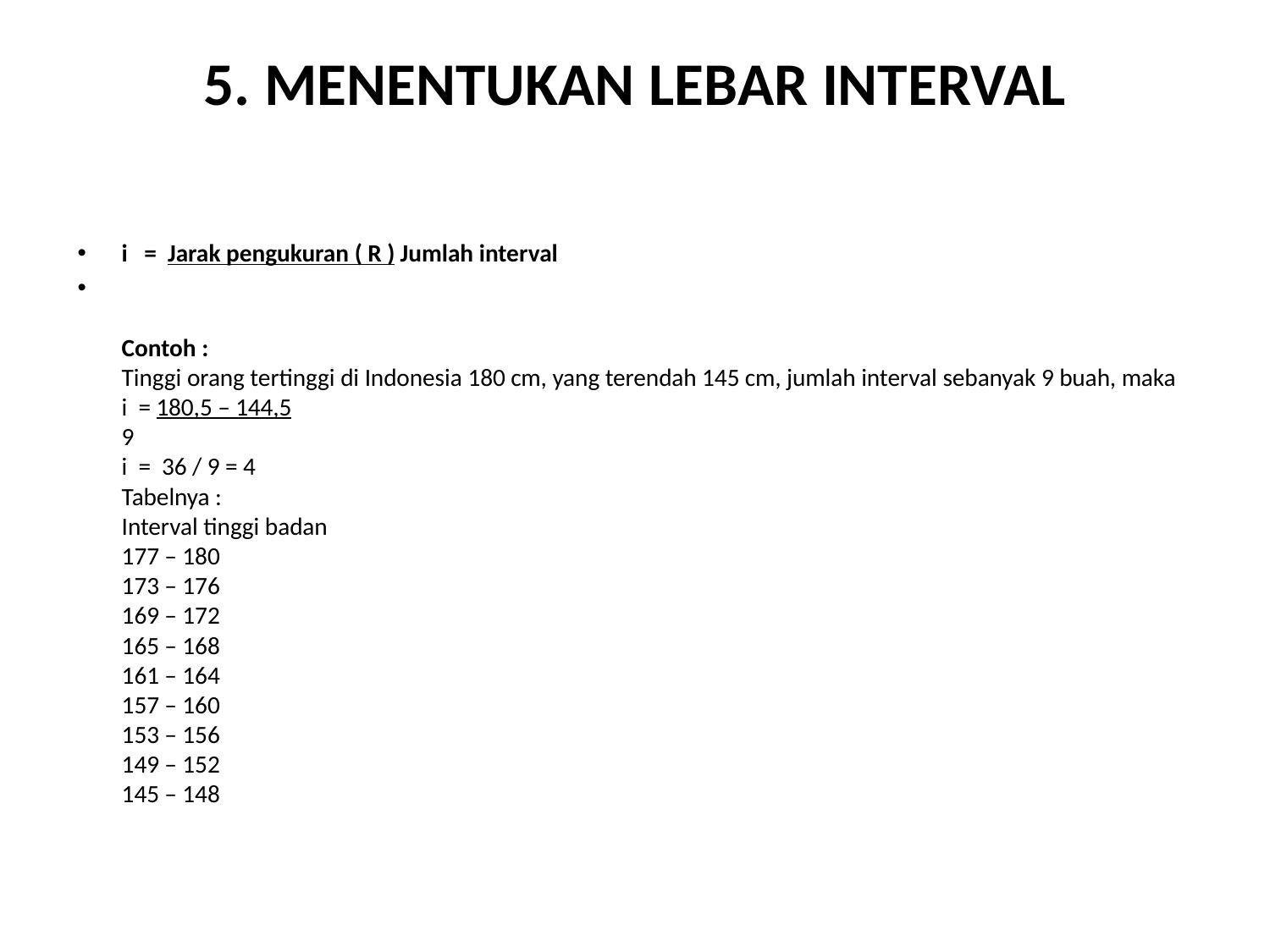

# 5. MENENTUKAN LEBAR INTERVAL

i   =  Jarak pengukuran ( R ) Jumlah interval
Contoh :
Tinggi orang tertinggi di Indonesia 180 cm, yang terendah 145 cm, jumlah interval sebanyak 9 buah, maka
i  = 180,5 – 144,5
9
i  =  36 / 9 = 4
Tabelnya :
Interval tinggi badan
177 – 180
173 – 176
169 – 172
165 – 168
161 – 164
157 – 160
153 – 156
149 – 152
145 – 148